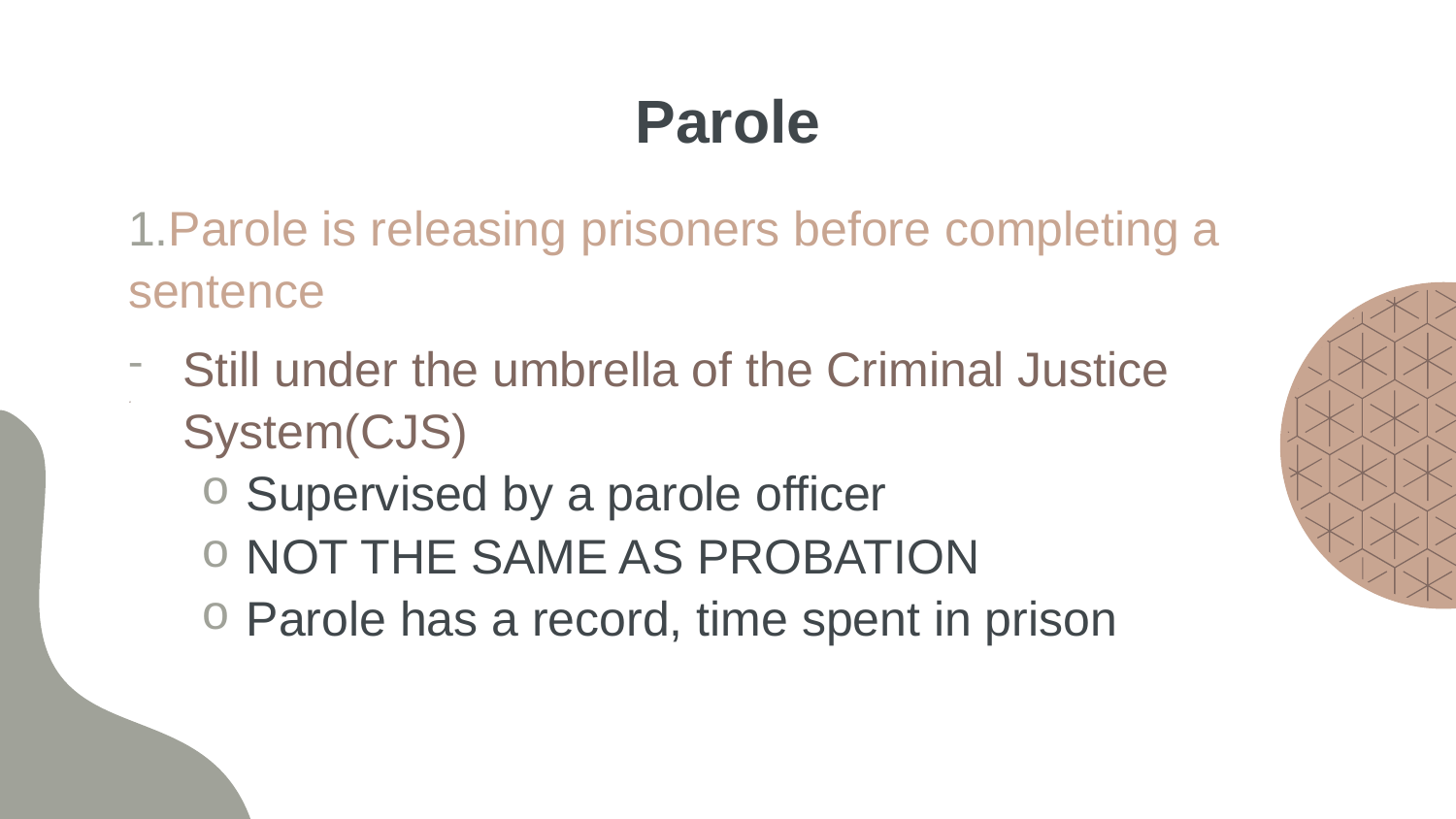

# Parole
Parole is releasing prisoners before completing a sentence
Still under the umbrella of the Criminal Justice System(CJS)
Supervised by a parole officer
NOT THE SAME AS PROBATION
Parole has a record, time spent in prison